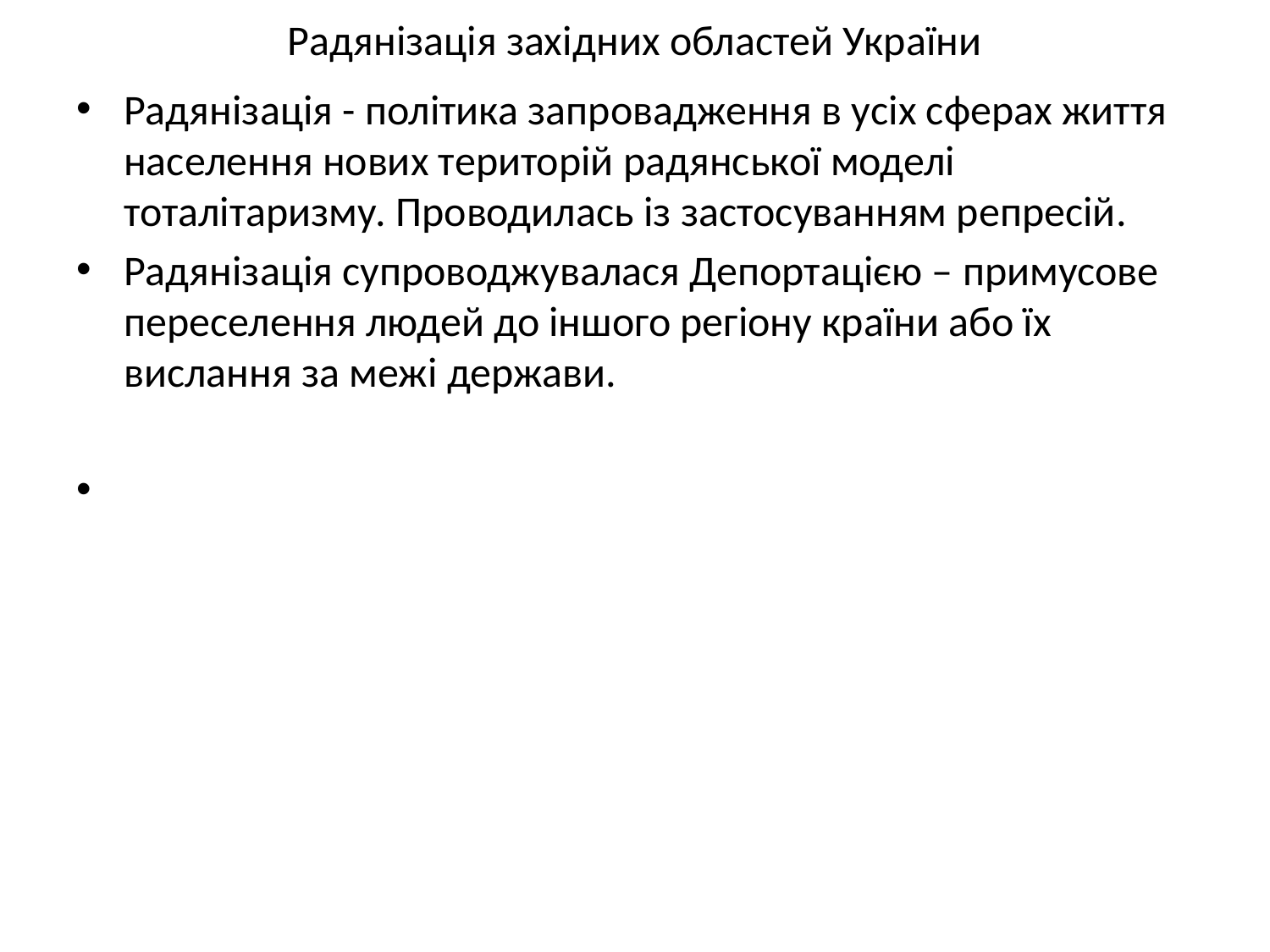

# Радянізація західних областей України
Радянізація - політика запровадження в усіх сферах життя населення нових територій радянської моделі тоталітаризму. Проводилась із застосуванням репресій.
Радянізація супроводжувалася Депортацією – примусове переселення людей до іншого регіону країни або їх вислання за межі держави.